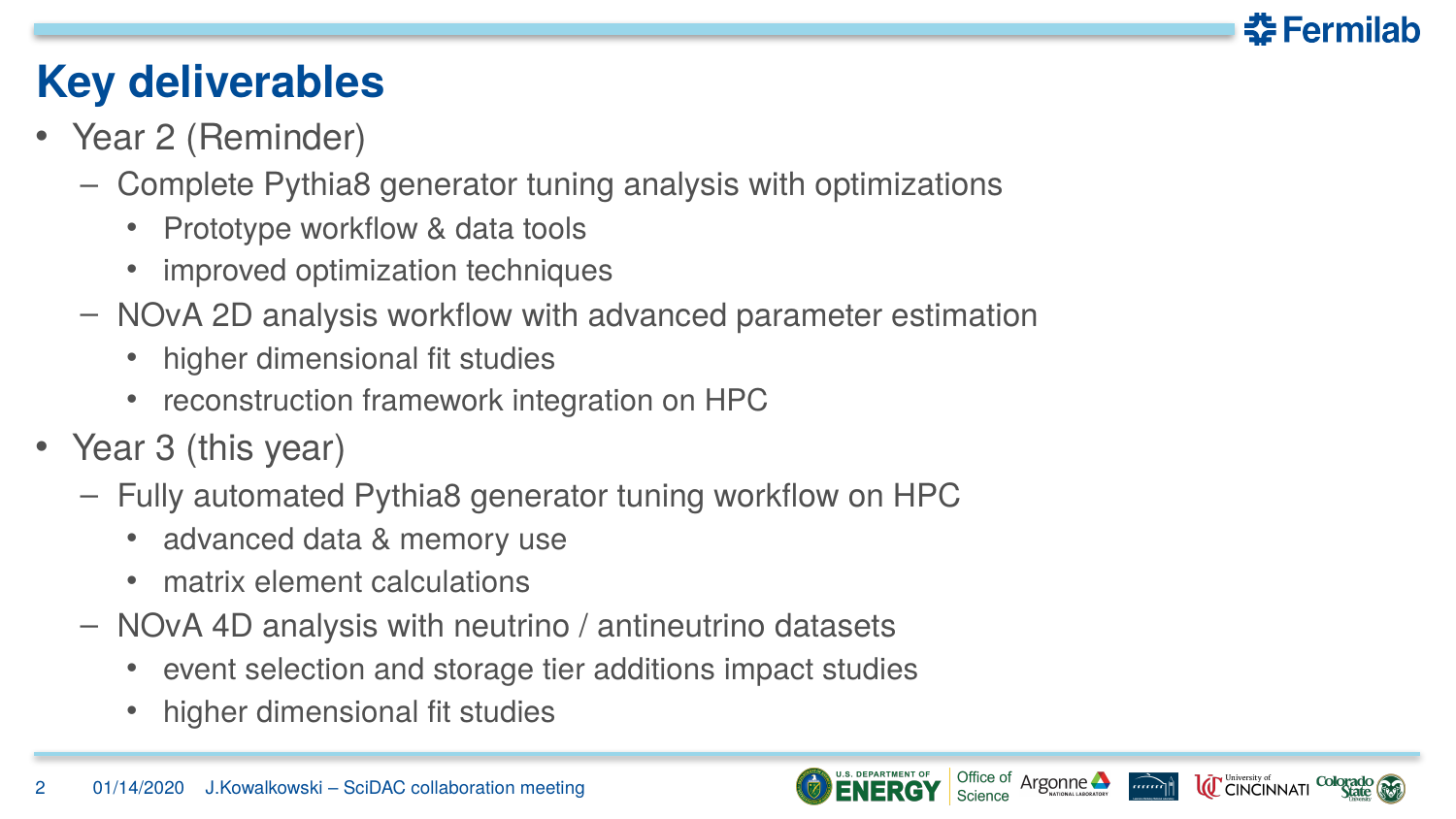

# Key deliverables
Year 2 (Reminder)
Complete Pythia8 generator tuning analysis with optimizations
Prototype workflow & data tools
improved optimization techniques
NOvA 2D analysis workflow with advanced parameter estimation
higher dimensional fit studies
reconstruction framework integration on HPC
Year 3 (this year)
Fully automated Pythia8 generator tuning workflow on HPC
advanced data & memory use
matrix element calculations
NOvA 4D analysis with neutrino / antineutrino datasets
event selection and storage tier additions impact studies
higher dimensional fit studies
2
01/14/2020
J.Kowalkowski – SciDAC collaboration meeting